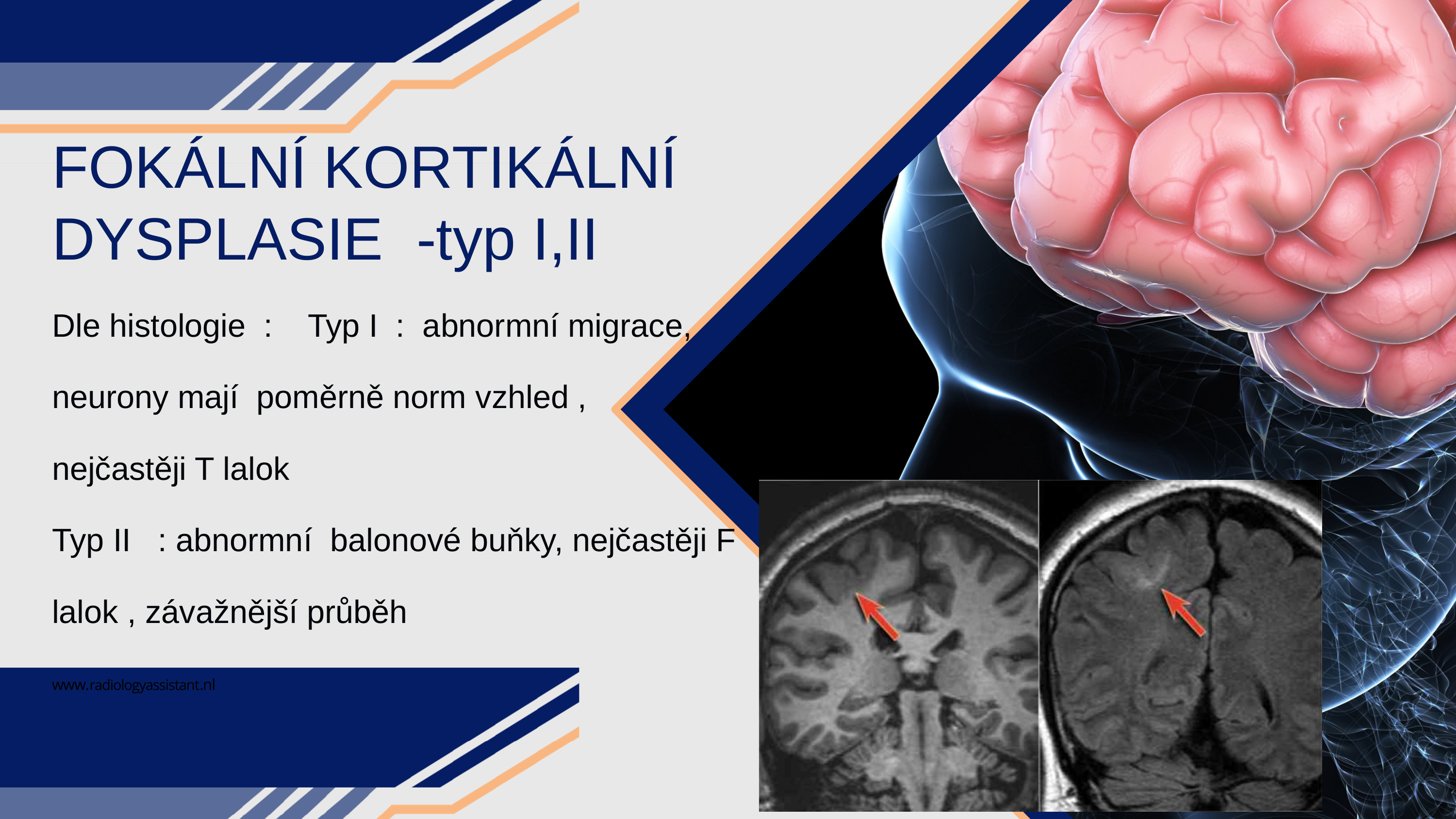

FOKÁLNÍ KORTIKÁLNÍ DYSPLASIE  -typ I,II
Dle histologie  :    Typ I  :  abnormní migrace, neurony mají  poměrně norm vzhled ,
nejčastěji T lalok
Typ II   : abnormní  balonové buňky, nejčastěji F lalok , závažnější průběh

www.radiologyassistant.nl